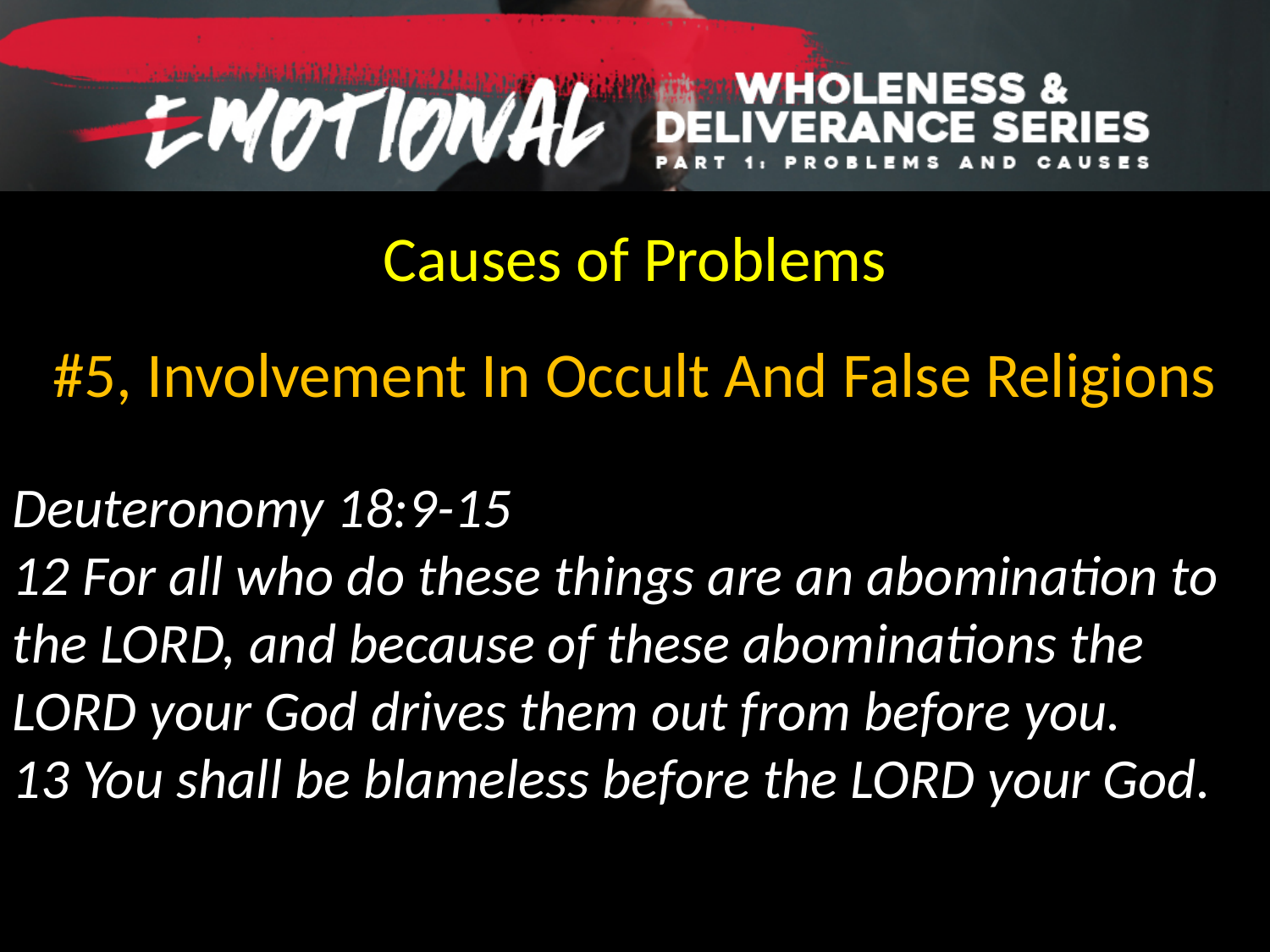

Causes of Problems
#5, Involvement In Occult And False Religions
Deuteronomy 18:9-15
12 For all who do these things are an abomination to the LORD, and because of these abominations the LORD your God drives them out from before you.
13 You shall be blameless before the LORD your God.